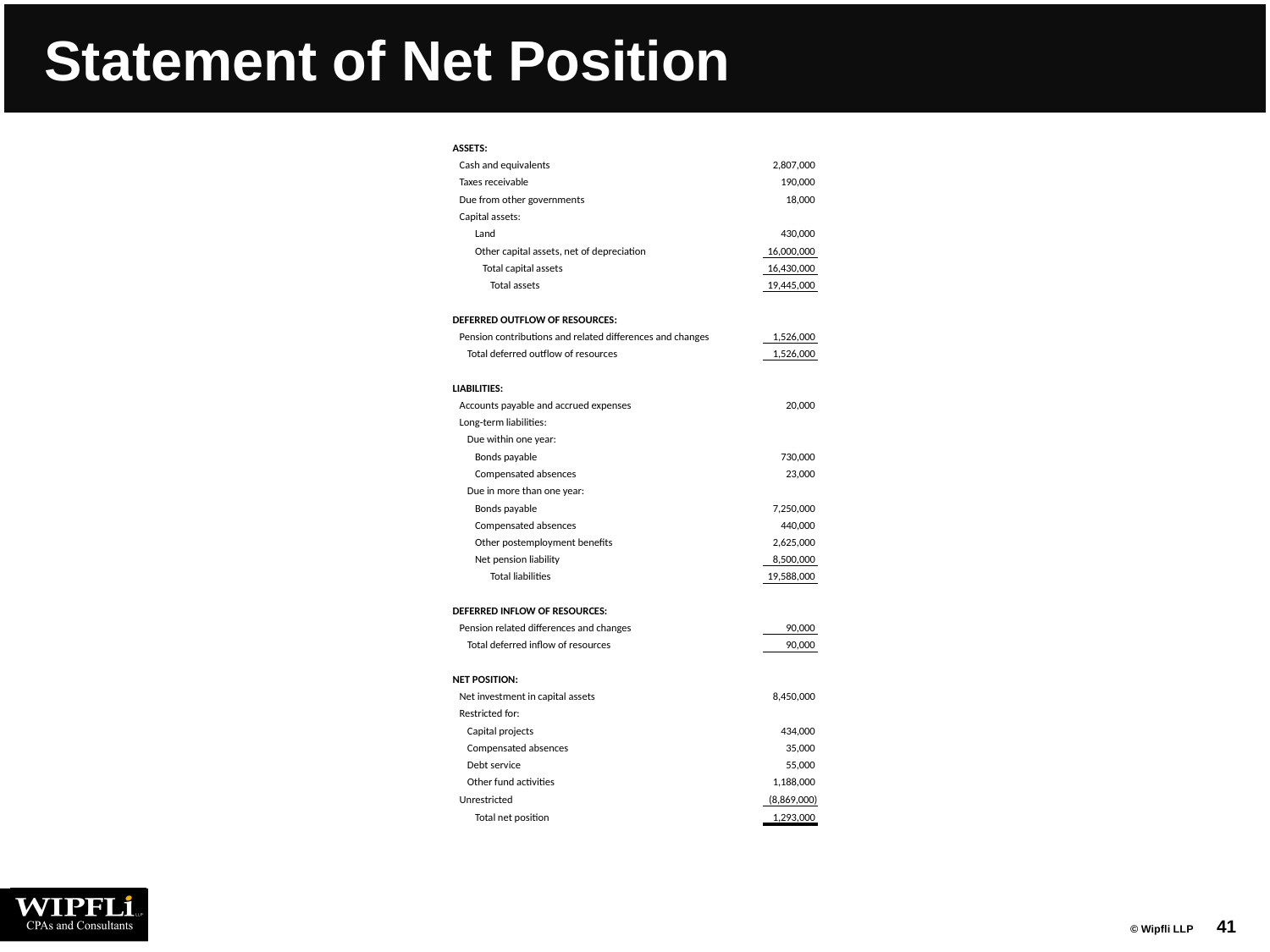

# Statement of Net Position
| ASSETS: |  |
| --- | --- |
| Cash and equivalents | 2,807,000 |
| Taxes receivable | 190,000 |
| Due from other governments | 18,000 |
| Capital assets: |  |
| Land | 430,000 |
| Other capital assets, net of depreciation | 16,000,000 |
| Total capital assets | 16,430,000 |
| Total assets | 19,445,000 |
|  |  |
| DEFERRED OUTFLOW OF RESOURCES: |  |
| Pension contributions and related differences and changes | 1,526,000 |
| Total deferred outflow of resources | 1,526,000 |
|  |  |
| LIABILITIES: |  |
| Accounts payable and accrued expenses | 20,000 |
| Long-term liabilities: |  |
| Due within one year: |  |
| Bonds payable | 730,000 |
| Compensated absences | 23,000 |
| Due in more than one year: |  |
| Bonds payable | 7,250,000 |
| Compensated absences | 440,000 |
| Other postemployment benefits | 2,625,000 |
| Net pension liability | 8,500,000 |
| Total liabilities | 19,588,000 |
|  |  |
| DEFERRED INFLOW OF RESOURCES: |  |
| Pension related differences and changes | 90,000 |
| Total deferred inflow of resources | 90,000 |
|  |  |
| NET POSITION: |  |
| Net investment in capital assets | 8,450,000 |
| Restricted for: |  |
| Capital projects | 434,000 |
| Compensated absences | 35,000 |
| Debt service | 55,000 |
| Other fund activities | 1,188,000 |
| Unrestricted | (8,869,000) |
| Total net position | 1,293,000 |
41